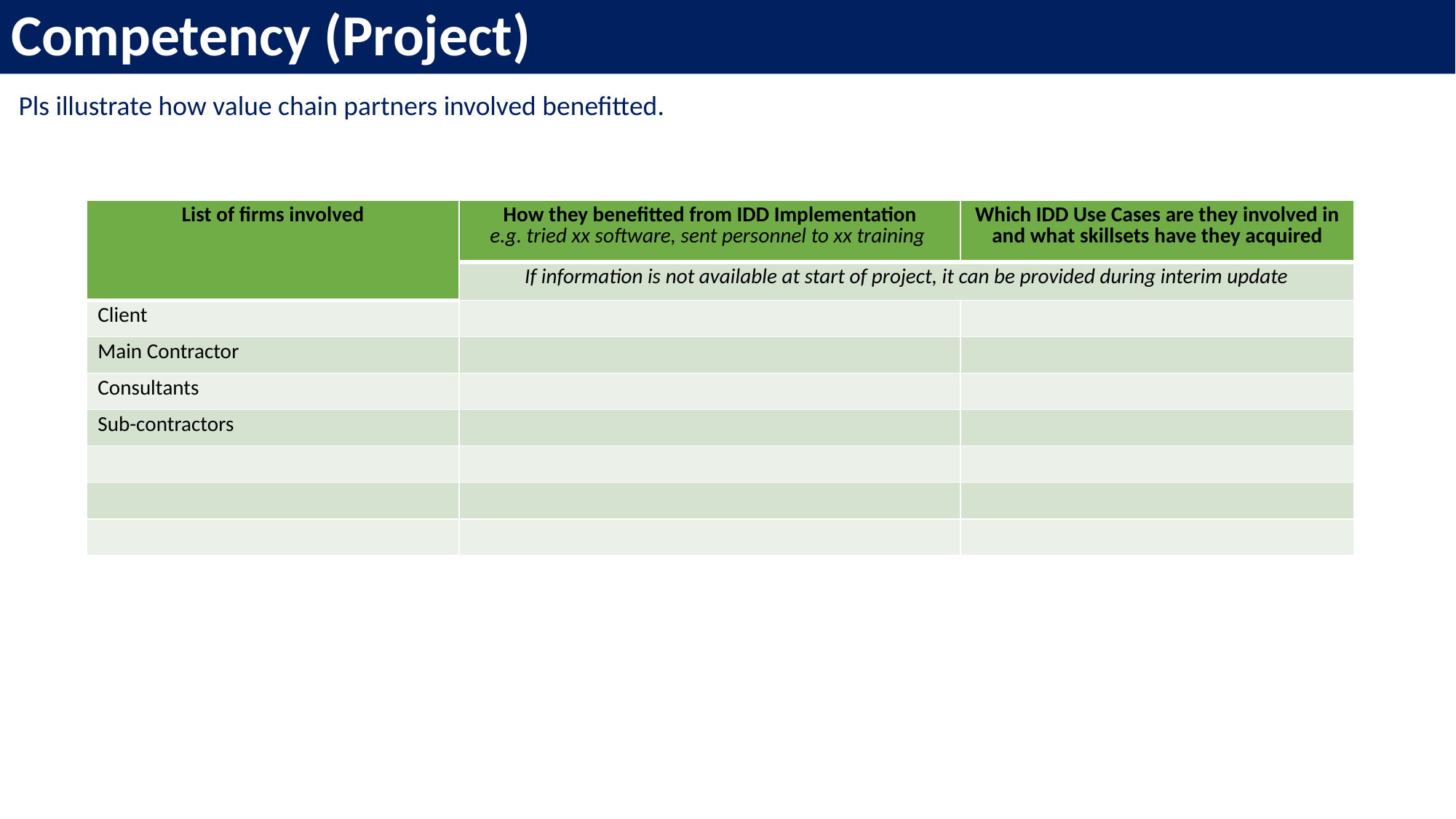

Competency (Project)
Pls illustrate how value chain partners involved benefitted.
| List of firms involved | How they benefitted from IDD Implementation e.g. tried xx software, sent personnel to xx training | Which IDD Use Cases are they involved in and what skillsets have they acquired |
| --- | --- | --- |
|  | If information is not available at start of project, it can be provided during interim update |  |
| Client |  |  |
| Main Contractor |  |  |
| Consultants |  |  |
| Sub-contractors |  |  |
|  |  |  |
|  |  |  |
|  |  |  |